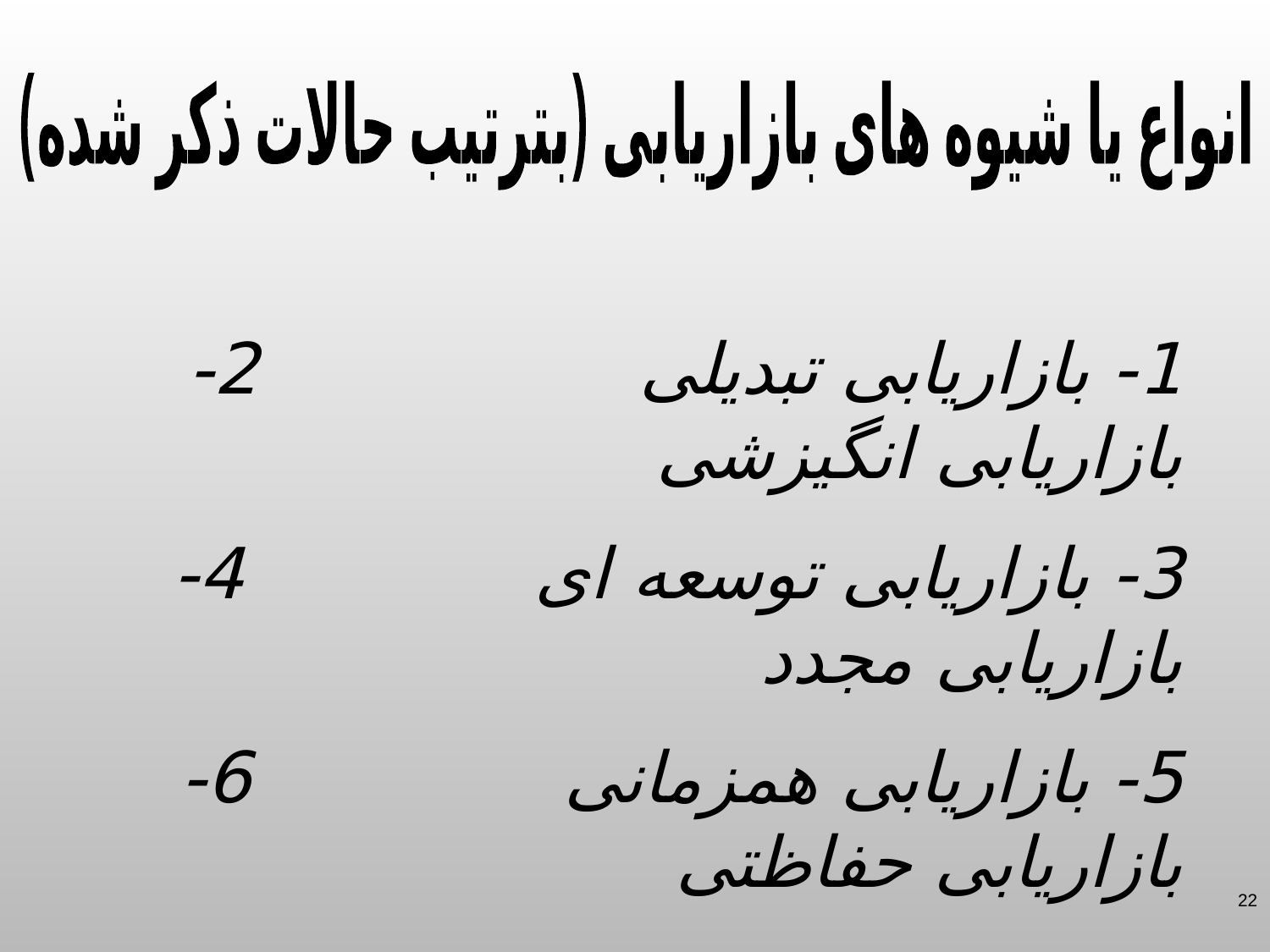

انواع یا شیوه های بازاریابی (بترتیب حالات ذکر شده)
1- بازاریابی تبدیلی                 2- بازاریابی انگیزشی
3- بازاریابی توسعه ای             4- بازاریابی مجدد
5- بازاریابی همزمانی              6- بازاریابی حفاظتی
7- بازاریابی تضعیفی               8- بازاریابی مقابله ای
22